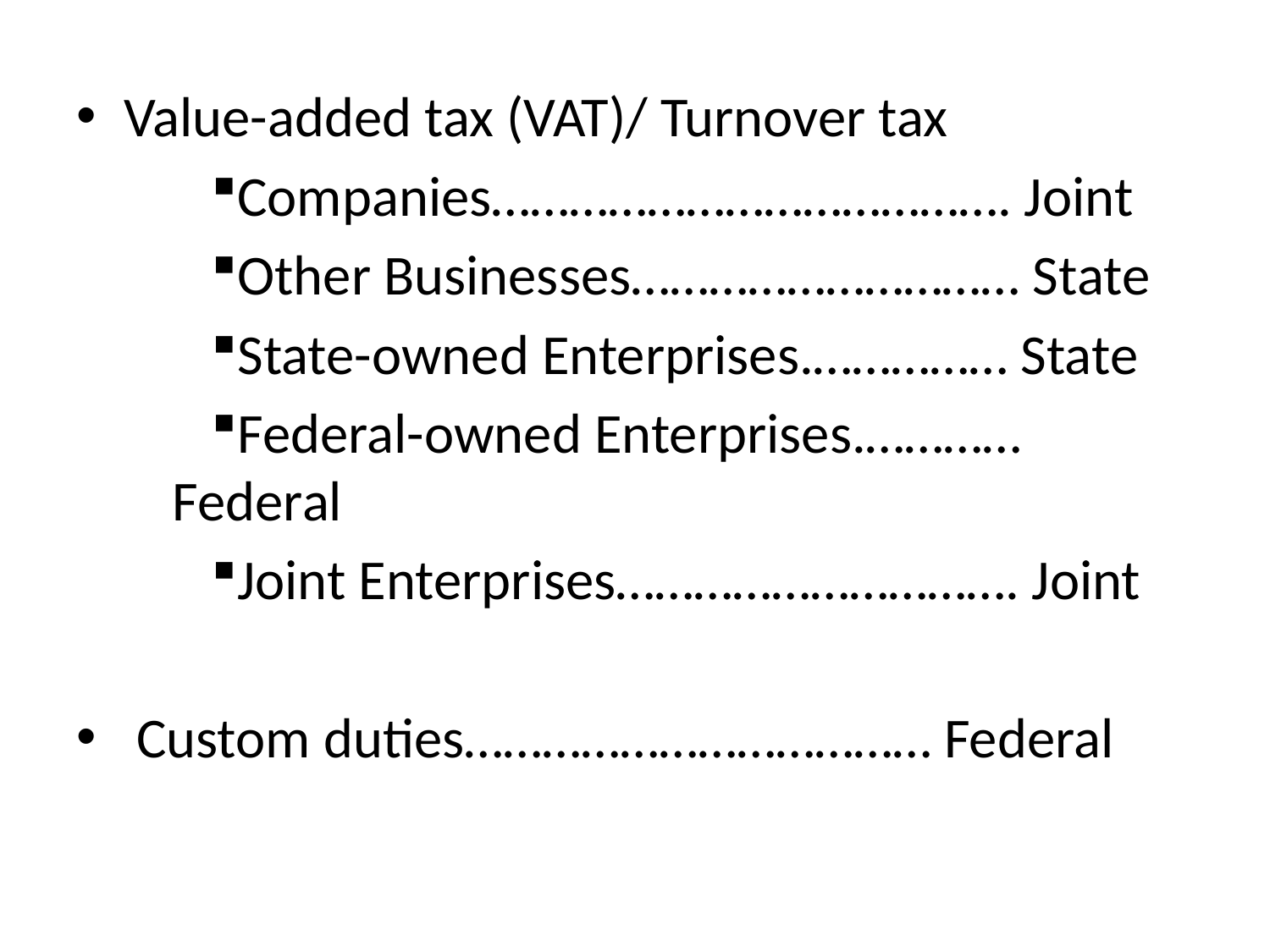

Value-added tax (VAT)/ Turnover tax
Companies…………………………………. Joint
Other Businesses………………………… State
State-owned Enterprises.…………… State
Federal-owned Enterprises.………… Federal
Joint Enterprises…………………………. Joint

 Custom duties……………………………… Federal